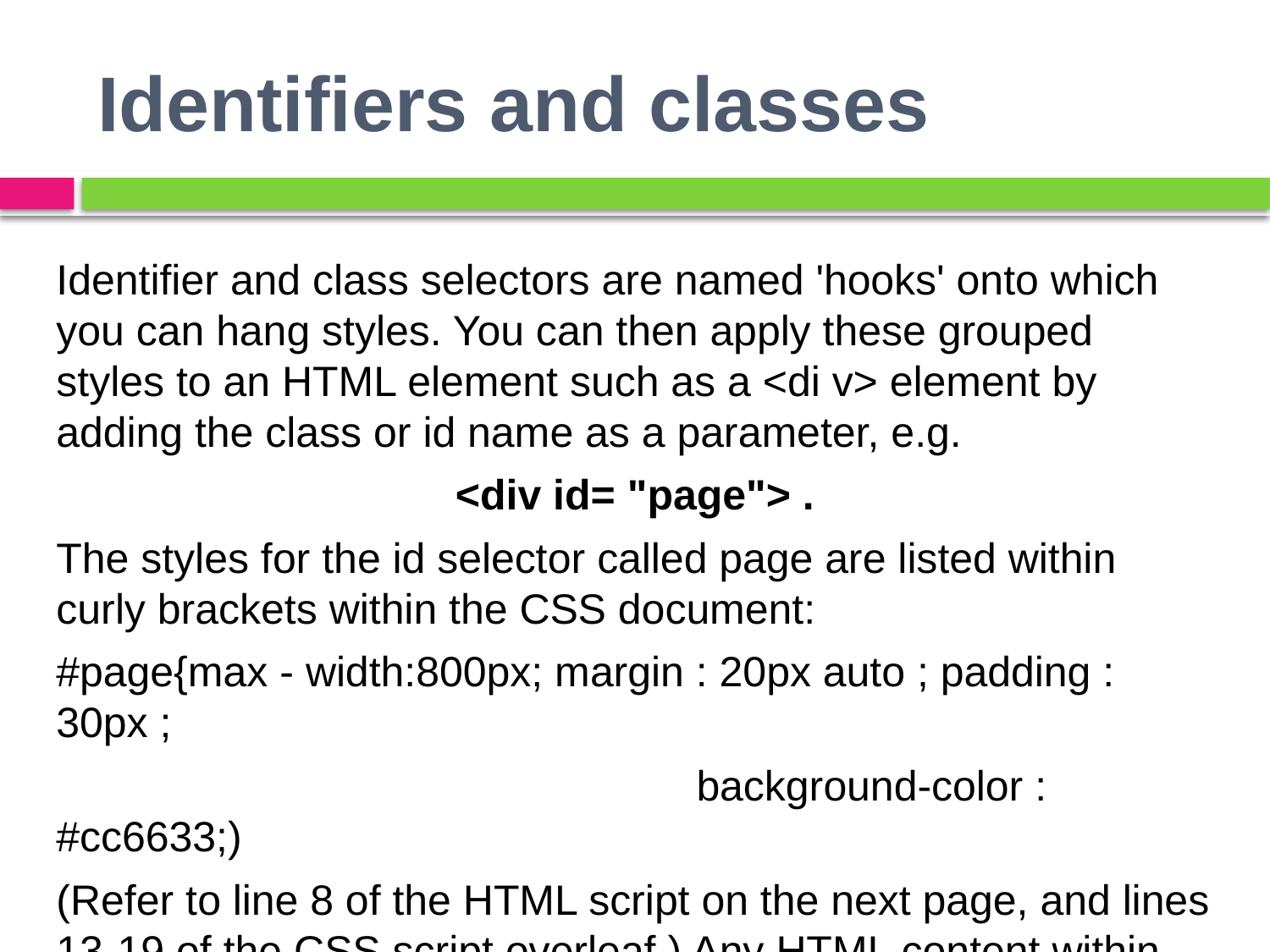

# Identifiers and classes
Identifier and class selectors are named 'hooks' onto which you can hang styles. You can then apply these grouped styles to an HTML element such as a <di v> element by adding the class or id name as a parameter, e.g.
<div id= "page"> .
The styles for the id selector called page are listed within curly brackets within the CSS document:
#page{max - width:800px; margin : 20px auto ; padding : 30px ;
                                                      background-color : #cc6633;)
(Refer to line 8 of the HTML script on the next page, and lines 13-19 of the CSS script overleaf.) Any HTML content within the page divider will be styled accordingly.